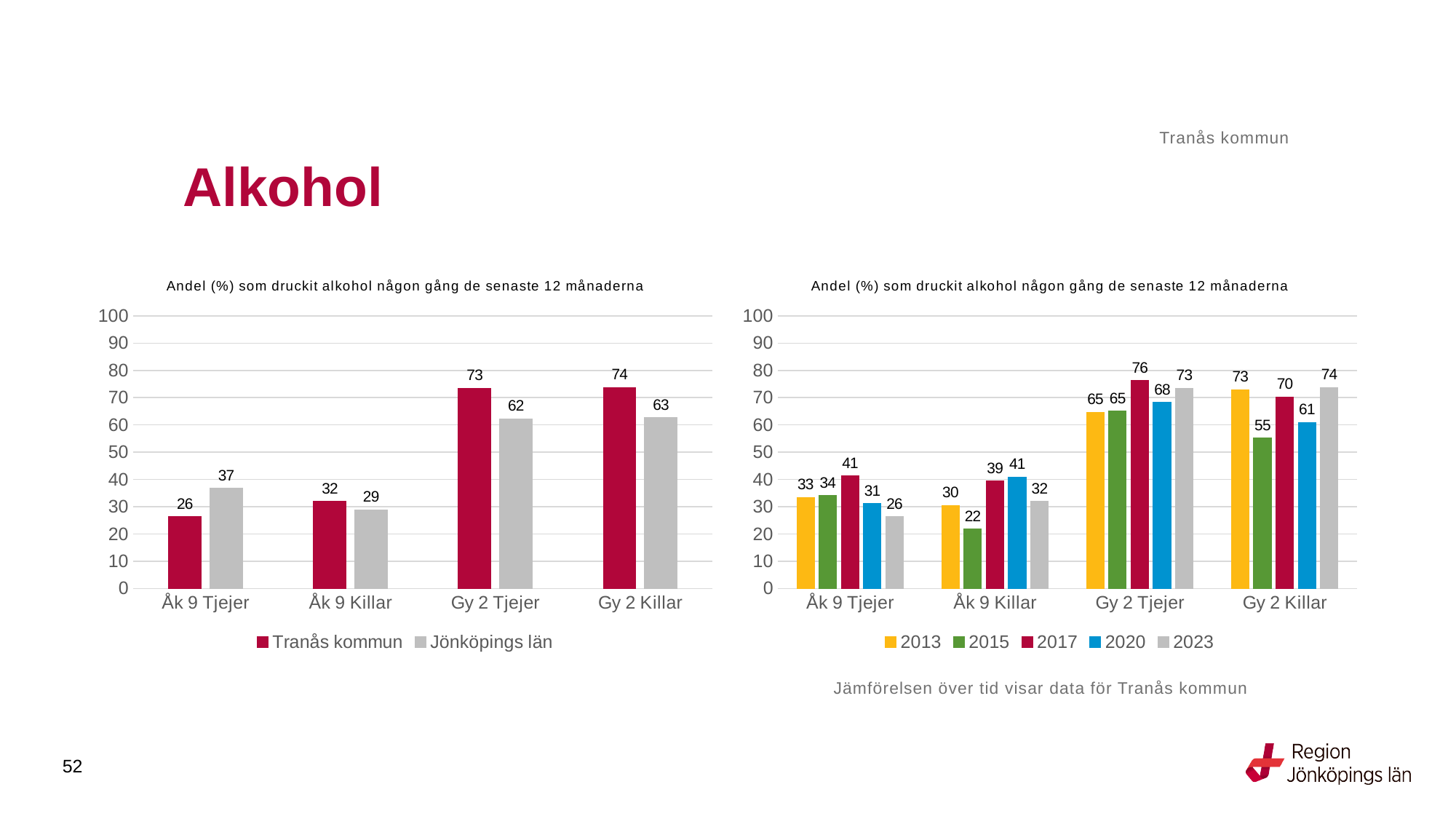

Tranås kommun
# Alkohol

### Chart: Andel (%) som druckit alkohol någon gång de senaste 12 månaderna

| Category | Tranås kommun | Jönköpings län |
|---|---|---|
| Åk 9 Tjejer | 26.3158 | 36.7647 |
| Åk 9 Killar | 31.8681 | 28.8499 |
| Gy 2 Tjejer | 73.494 | 62.2616 |
| Gy 2 Killar | 73.7288 | 62.7027 |

### Chart: Andel (%) som druckit alkohol någon gång de senaste 12 månaderna

| Category | 2013 | 2015 | 2017 | 2020 | 2023 |
|---|---|---|---|---|---|
| Åk 9 Tjejer | 33.3333 | 34.0659 | 41.3043 | 31.0811 | 26.3158 |
| Åk 9 Killar | 30.3797 | 21.7949 | 39.4366 | 40.9091 | 31.8681 |
| Gy 2 Tjejer | 64.7059 | 65.0 | 76.25 | 68.2353 | 73.494 |
| Gy 2 Killar | 72.9412 | 55.2239 | 70.3297 | 60.9091 | 73.7288 |
Jämförelsen över tid visar data för Tranås kommun
52